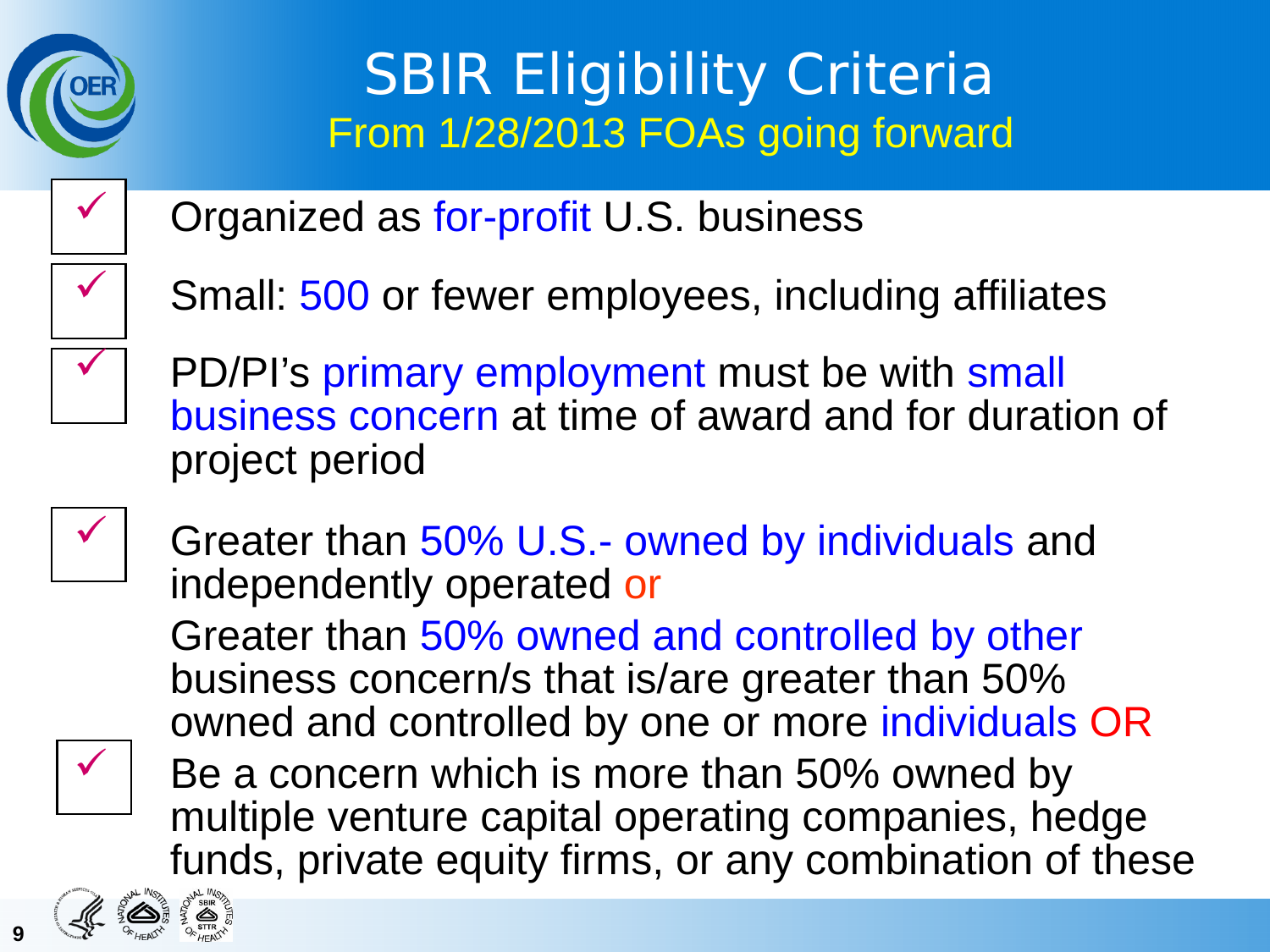

SBIR Eligibility Criteria
From 1/28/2013 FOAs going forward

Organized as for-profit U.S. business

Small: 500 or fewer employees, including affiliates

PD/PI’s primary employment must be with small business concern at time of award and for duration of project period

Greater than 50% U.S.- owned by individuals and independently operated or
	Greater than 50% owned and controlled by other business concern/s that is/are greater than 50% owned and controlled by one or more individuals OR
Be a concern which is more than 50% owned by multiple venture capital operating companies, hedge funds, private equity firms, or any combination of these